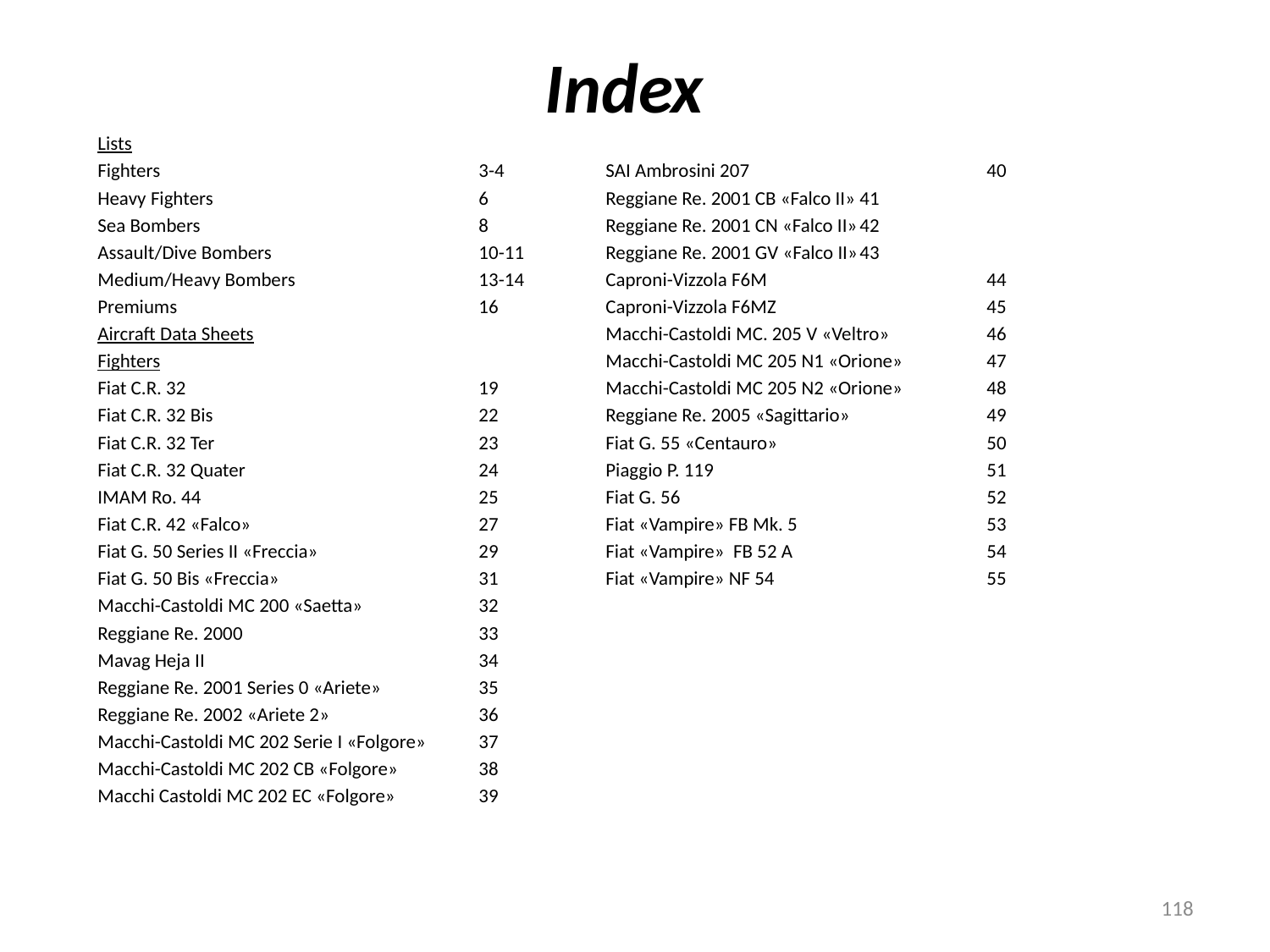

Index
Lists
Fighters			3-4	SAI Ambrosini 207		40
Heavy Fighters			6	Reggiane Re. 2001 CB «Falco II»	41
Sea Bombers			8	Reggiane Re. 2001 CN «Falco II»	42
Assault/Dive Bombers		10-11	Reggiane Re. 2001 GV «Falco II»	43
Medium/Heavy Bombers		13-14	Caproni-Vizzola F6M		44
Premiums			16	Caproni-Vizzola F6MZ		45
Aircraft Data Sheets			Macchi-Castoldi MC. 205 V «Veltro»	46
Fighters				Macchi-Castoldi MC 205 N1 «Orione»	47
Fiat C.R. 32			19	Macchi-Castoldi MC 205 N2 «Orione»	48
Fiat C.R. 32 Bis			22	Reggiane Re. 2005 «Sagittario»		49
Fiat C.R. 32 Ter			23	Fiat G. 55 «Centauro»		50
Fiat C.R. 32 Quater		24	Piaggio P. 119			51
IMAM Ro. 44			25	Fiat G. 56			52
Fiat C.R. 42 «Falco»		27	Fiat «Vampire» FB Mk. 5		53
Fiat G. 50 Series II «Freccia»		29	Fiat «Vampire»  FB 52 A		54
Fiat G. 50 Bis «Freccia»		31	Fiat «Vampire» NF 54		55
Macchi-Castoldi MC 200 «Saetta»    	32
Reggiane Re. 2000		33
Mavag Heja II			34
Reggiane Re. 2001 Series 0 «Ariete»	35
Reggiane Re. 2002 «Ariete 2»		36
Macchi-Castoldi MC 202 Serie I «Folgore»	37
Macchi-Castoldi MC 202 CB «Folgore»	38
Macchi Castoldi MC 202 EC «Folgore»	39

118